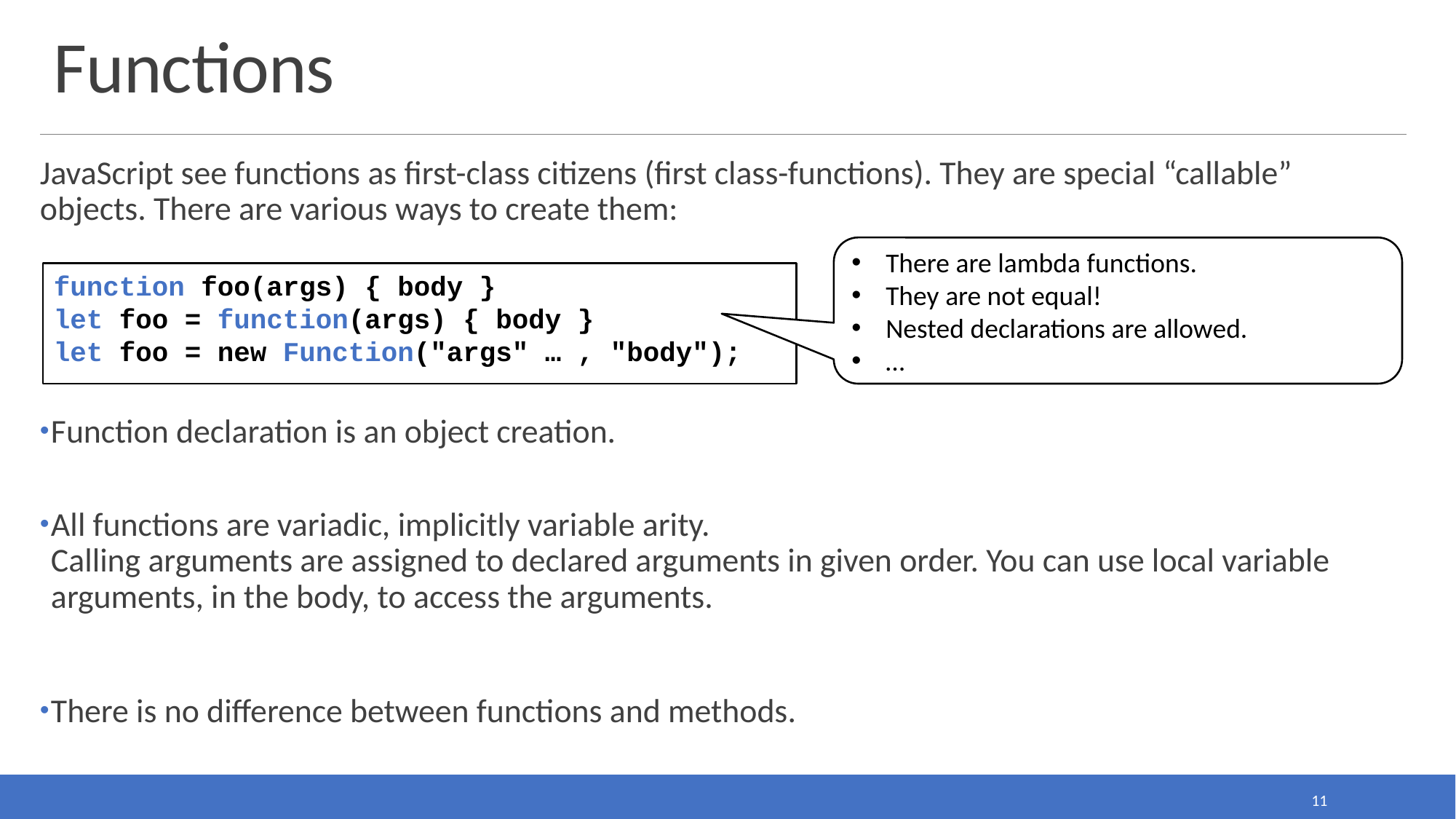

# Functions
JavaScript see functions as first-class citizens (first class-functions). They are special “callable” objects. There are various ways to create them:

Function declaration is an object creation.
All functions are variadic, implicitly variable arity.
Calling arguments are assigned to declared arguments in given order. You can use local variable arguments, in the body, to access the arguments.

There is no difference between functions and methods.

There are lambda functions.
They are not equal!
Nested declarations are allowed.
…
function foo(args) { body }
let foo = function(args) { body }
let foo = new Function("args" … , "body");

11